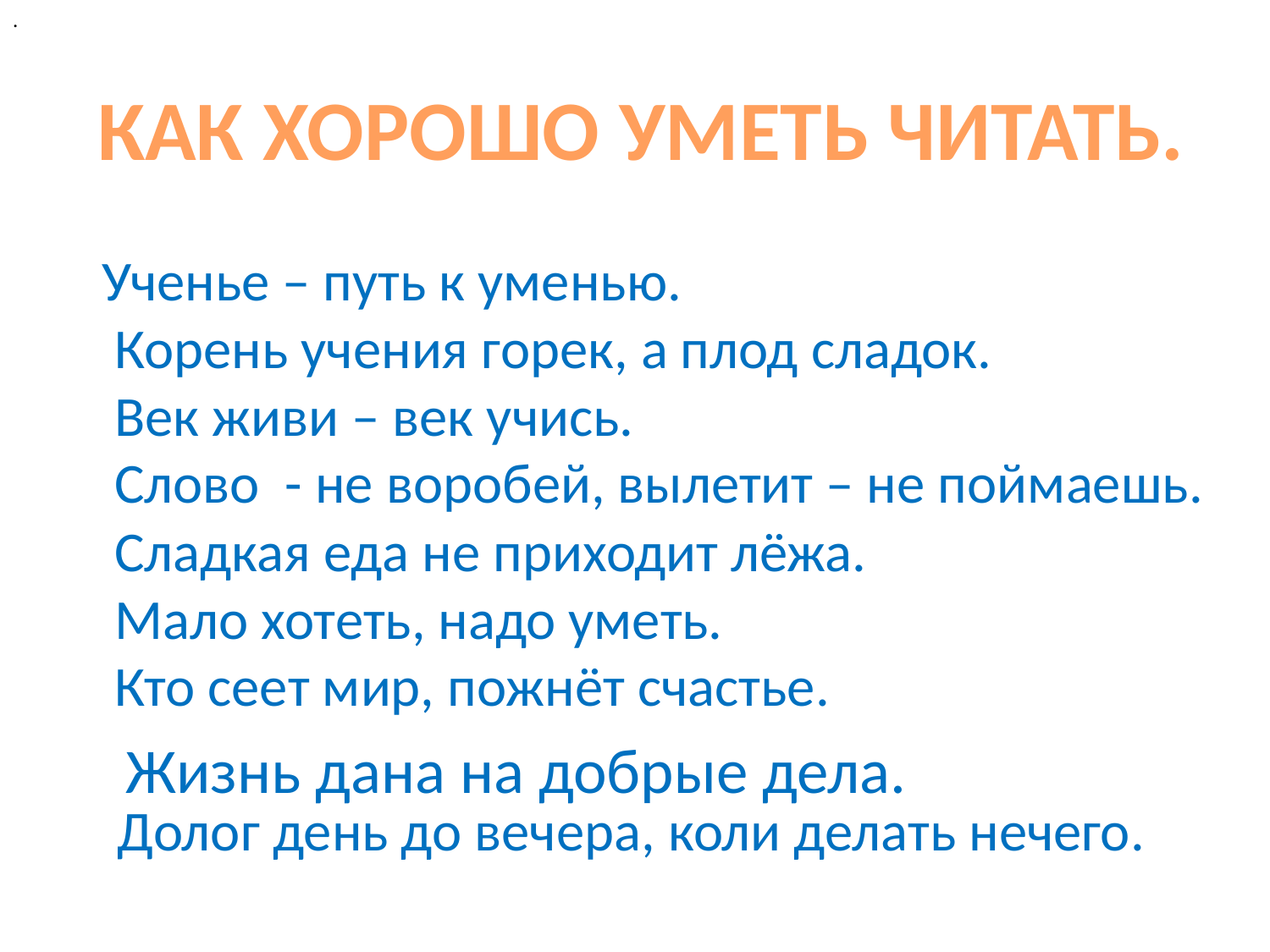

.
#
КАК ХОРОШО УМЕТЬ ЧИТАТЬ.
Ученье – путь к уменью.
 Корень учения горек, а плод сладок.
 Век живи – век учись.
 Слово  - не воробей, вылетит – не поймаешь.
 Сладкая еда не приходит лёжа.
 Мало хотеть, надо уметь.
 Кто сеет мир, пожнёт счастье.
Жизнь дана на добрые дела.
  Долог день до вечера, коли делать нечего.